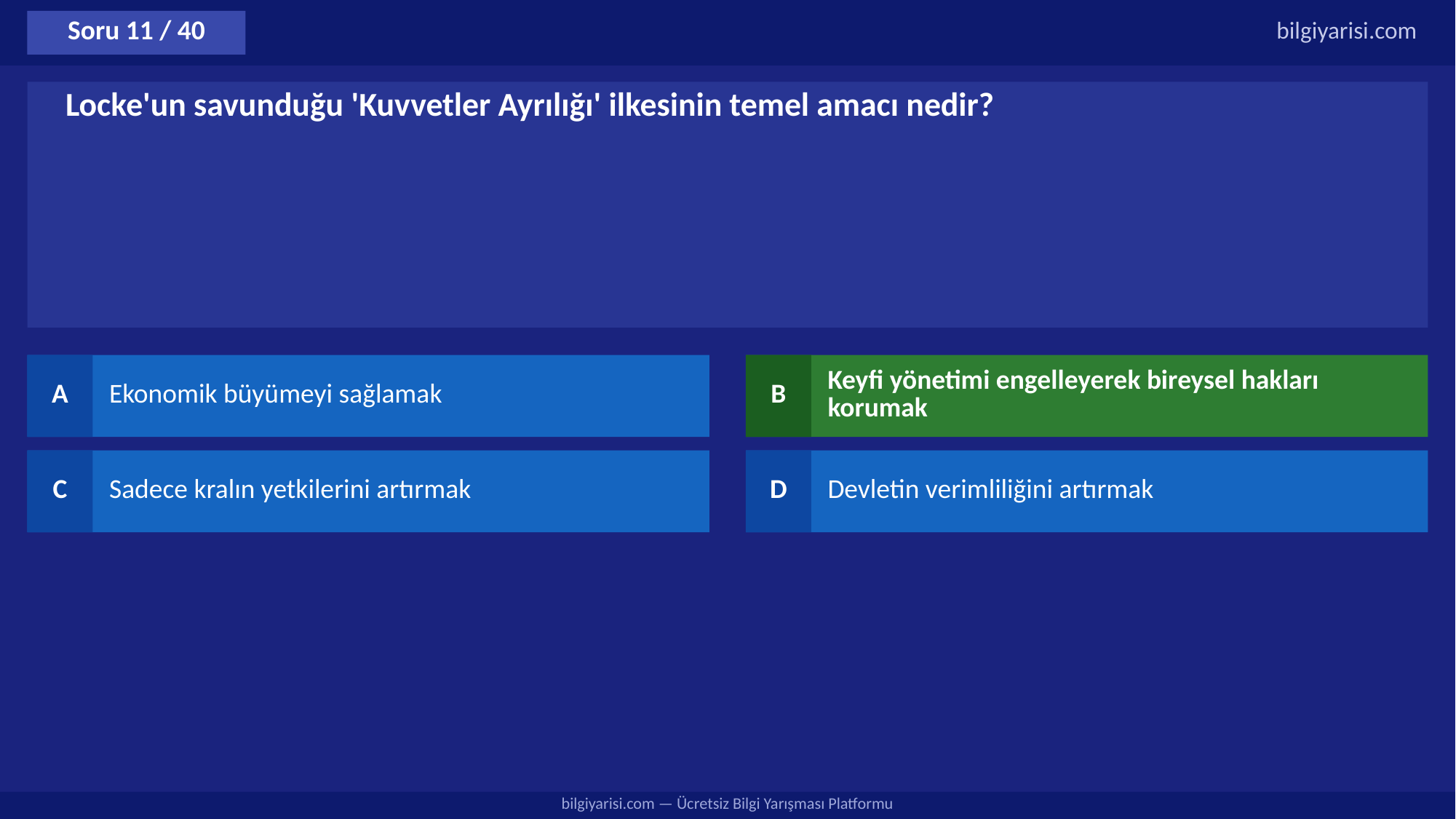

Soru 11 / 40
bilgiyarisi.com

Locke'un savunduğu 'Kuvvetler Ayrılığı' ilkesinin temel amacı nedir?

A
Ekonomik büyümeyi sağlamak

B
Keyfi yönetimi engelleyerek bireysel hakları korumak

C
Sadece kralın yetkilerini artırmak

D
Devletin verimliliğini artırmak
bilgiyarisi.com — Ücretsiz Bilgi Yarışması Platformu